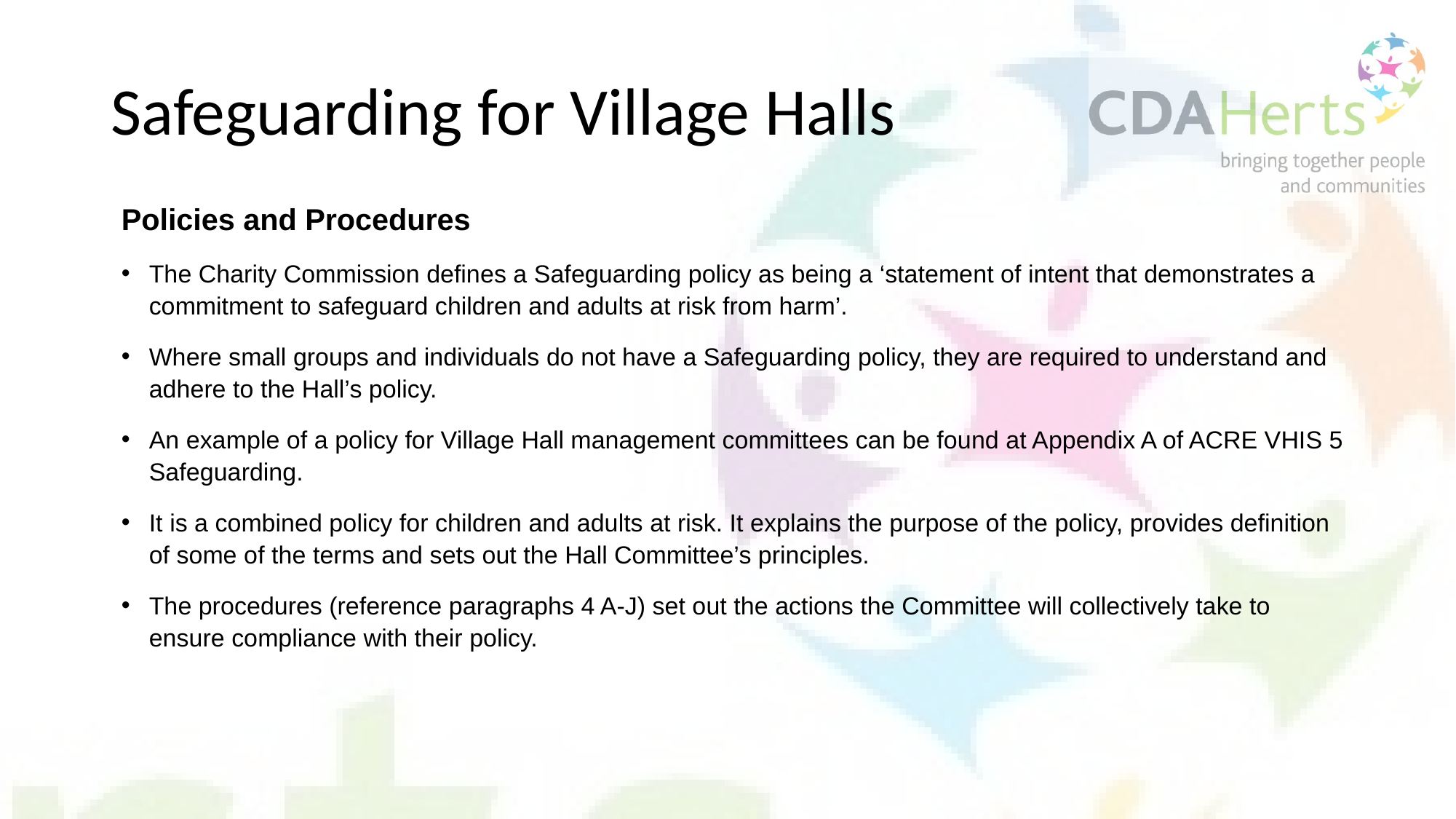

# Safeguarding for Village Halls
Policies and Procedures
The Charity Commission defines a Safeguarding policy as being a ‘statement of intent that demonstrates a commitment to safeguard children and adults at risk from harm’.
Where small groups and individuals do not have a Safeguarding policy, they are required to understand and adhere to the Hall’s policy.
An example of a policy for Village Hall management committees can be found at Appendix A of ACRE VHIS 5 Safeguarding.
It is a combined policy for children and adults at risk. It explains the purpose of the policy, provides definition of some of the terms and sets out the Hall Committee’s principles.
The procedures (reference paragraphs 4 A-J) set out the actions the Committee will collectively take to ensure compliance with their policy.